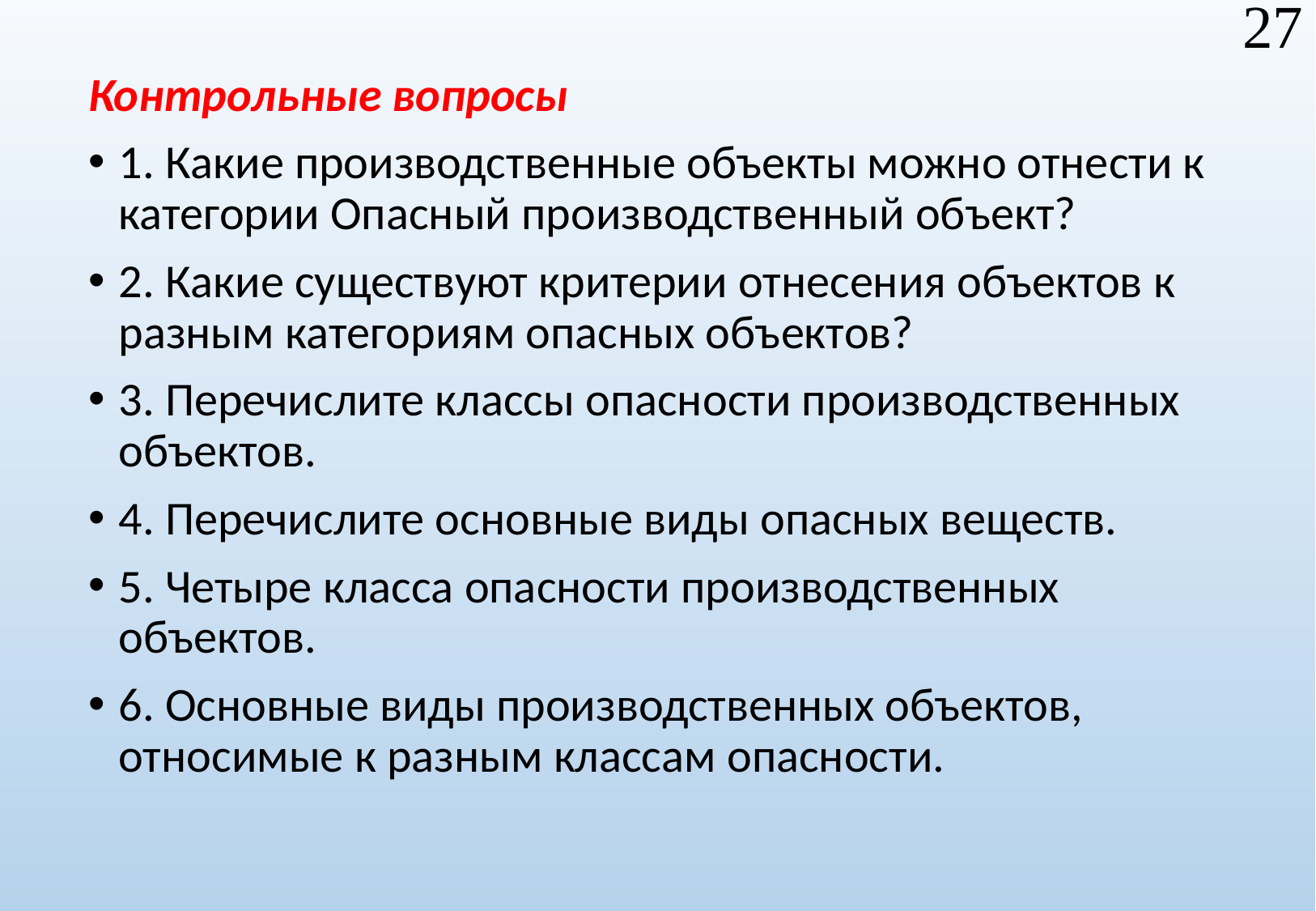

27
Контрольные вопросы
1. Какие производственные объекты можно отнести к категории Опасный производственный объект?
2. Какие существуют критерии отнесения объектов к разным категориям опасных объектов?
3. Перечислите классы опасности производственных объектов.
4. Перечислите основные виды опасных веществ.
5. Четыре класса опасности производственных объектов.
6. Основные виды производственных объектов, относимые к разным классам опасности.